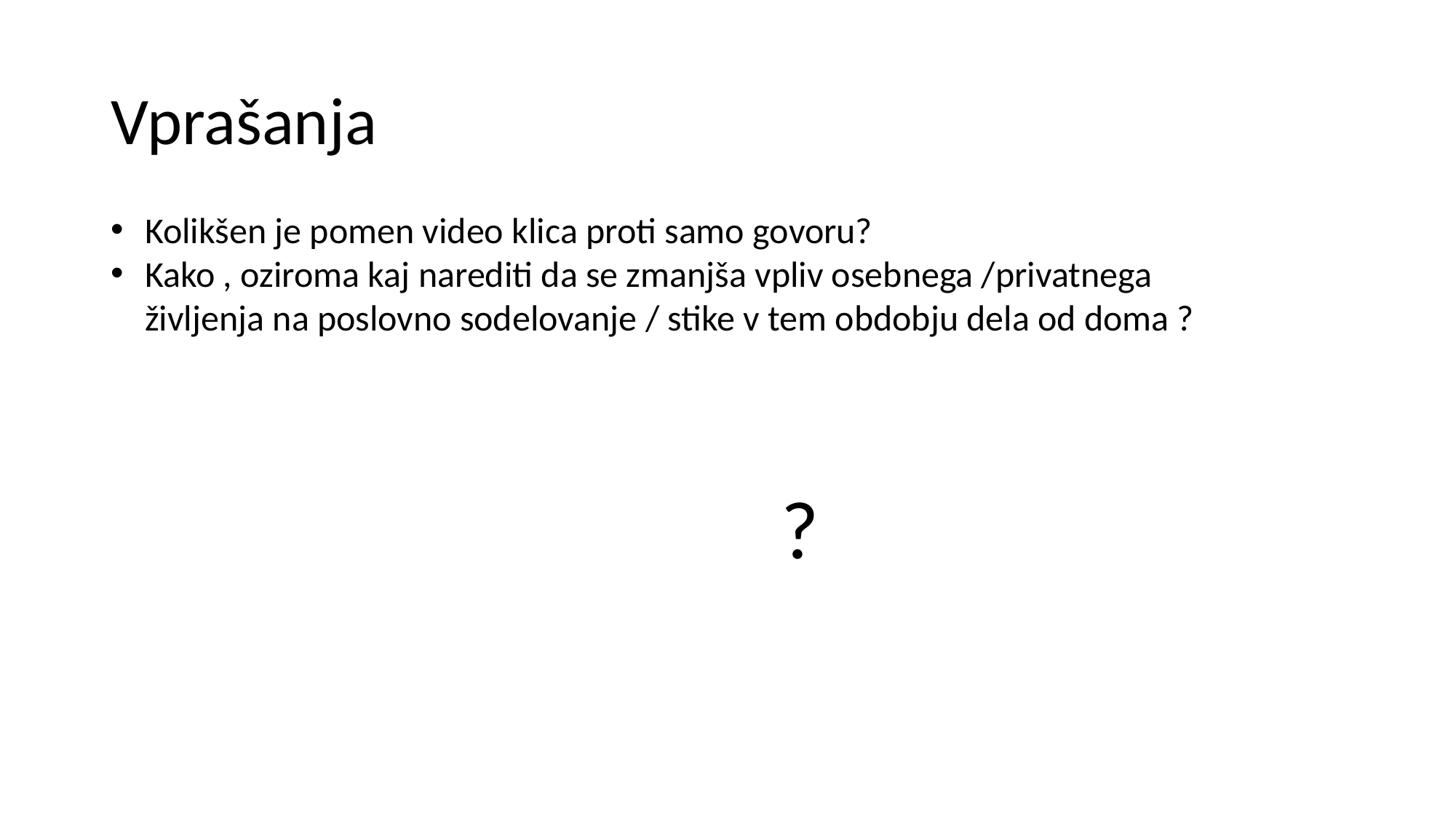

# Vprašanja
Kolikšen je pomen video klica proti samo govoru?
Kako , oziroma kaj narediti da se zmanjša vpliv osebnega /privatnega življenja na poslovno sodelovanje / stike v tem obdobju dela od doma ?
?